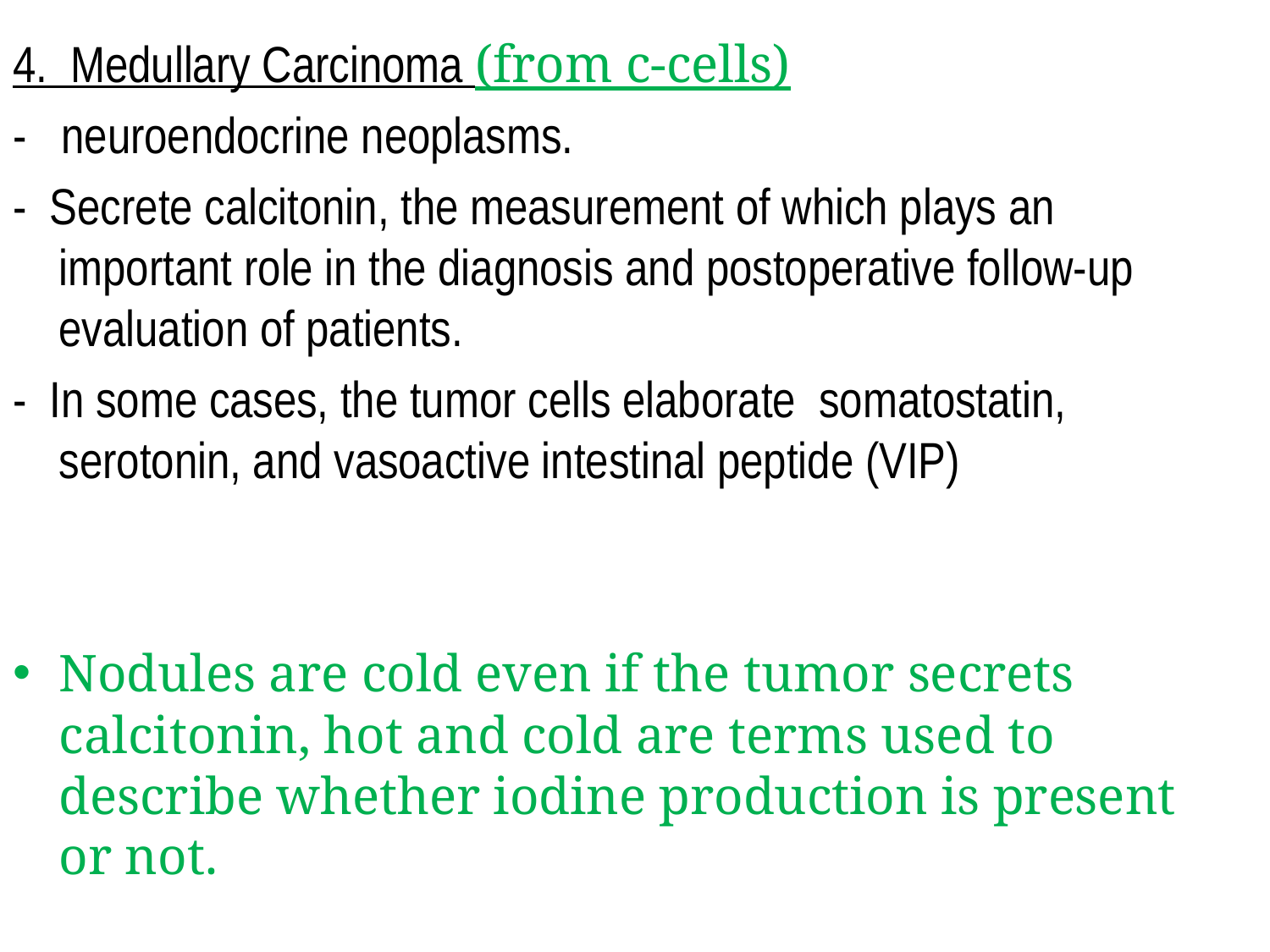

4.  Medullary Carcinoma (from c-cells)
-   neuroendocrine neoplasms.
-  Secrete calcitonin, the measurement of which plays an important role in the diagnosis and postoperative follow-up evaluation of patients.
-  In some cases, the tumor cells elaborate  somatostatin, serotonin, and vasoactive intestinal peptide (VIP)

Nodules are cold even if the tumor secrets calcitonin, hot and cold are terms used to describe whether iodine production is present or not.